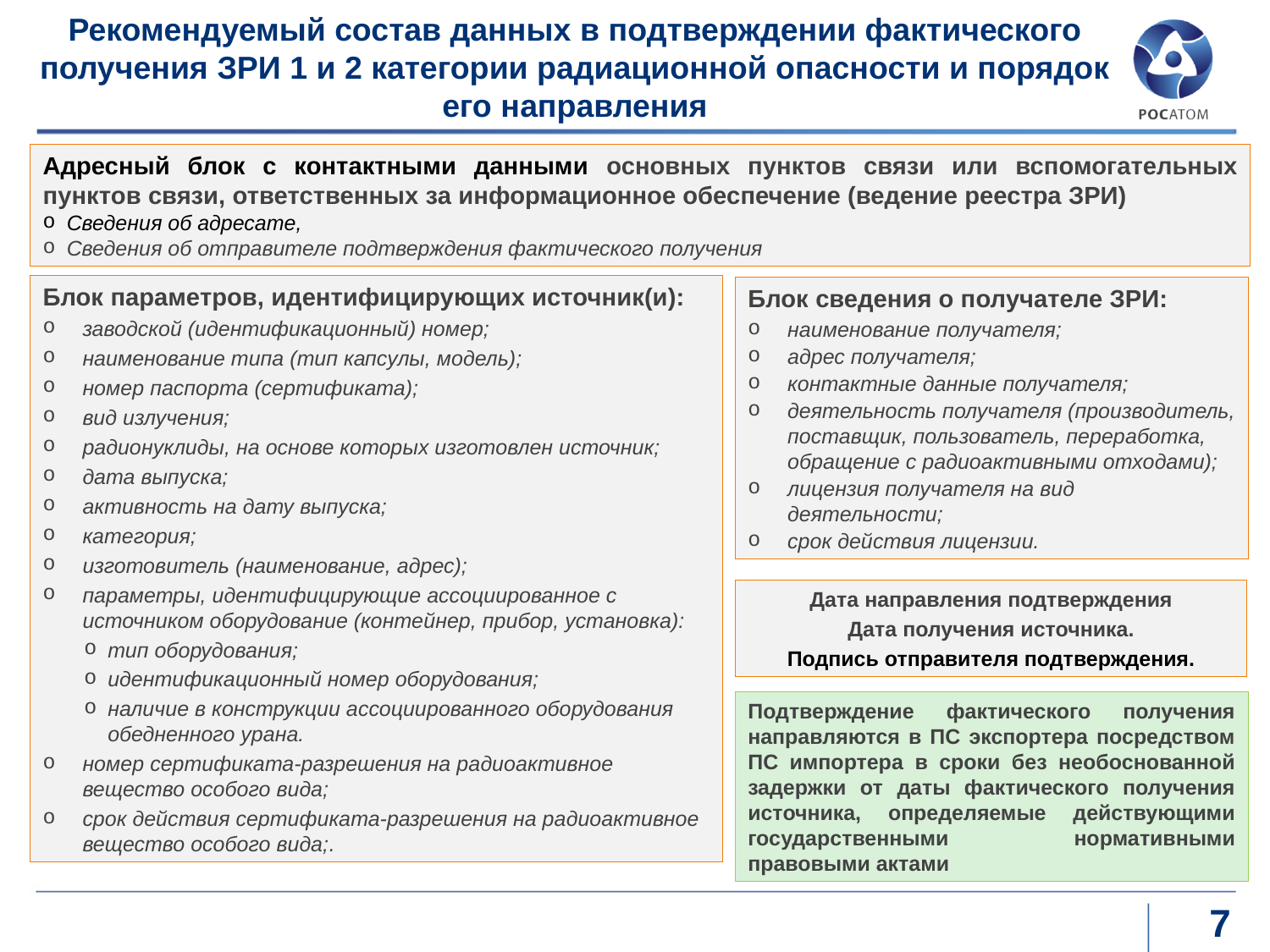

# Рекомендуемый состав данных в подтверждении фактического получения ЗРИ 1 и 2 категории радиационной опасности и порядок его направления
Адресный блок с контактными данными основных пунктов связи или вспомогательных пунктов связи, ответственных за информационное обеспечение (ведение реестра ЗРИ)
Сведения об адресате,
Сведения об отправителе подтверждения фактического получения

Блок параметров, идентифицирующих источник(и):
заводской (идентификационный) номер;
наименование типа (тип капсулы, модель);
номер паспорта (сертификата);
вид излучения;
радионуклиды, на основе которых изготовлен источник;
дата выпуска;
активность на дату выпуска;
категория;
изготовитель (наименование, адрес);
параметры, идентифицирующие ассоциированное с источником оборудование (контейнер, прибор, установка):
тип оборудования;
идентификационный номер оборудования;
наличие в конструкции ассоциированного оборудования обедненного урана.
номер сертификата-разрешения на радиоактивное вещество особого вида;
срок действия сертификата-разрешения на радиоактивное вещество особого вида;.
Блок сведения о получателе ЗРИ:
наименование получателя;
адрес получателя;
контактные данные получателя;
деятельность получателя (производитель, поставщик, пользователь, переработка, обращение с радиоактивными отходами);
лицензия получателя на вид деятельности;
срок действия лицензии.
Дата направления подтверждения
Дата получения источника.
Подпись отправителя подтверждения.
Подтверждение фактического получения направляются в ПС экспортера посредством ПС импортера в сроки без необоснованной задержки от даты фактического получения источника, определяемые действующими государственными нормативными правовыми актами
7